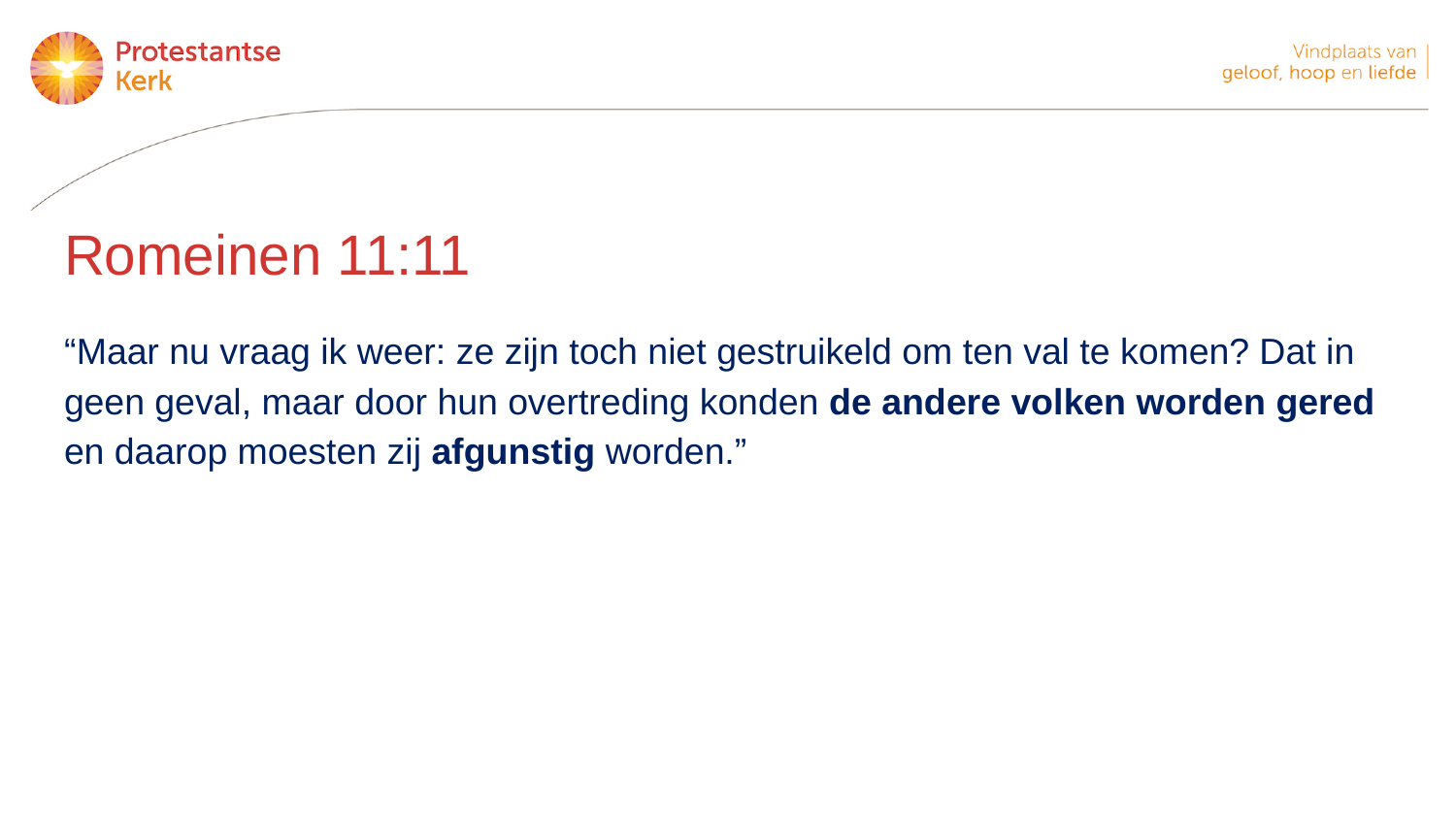

Romeinen 11:11
“Maar nu vraag ik weer: ze zijn toch niet gestruikeld om ten val te komen? Dat in geen geval, maar door hun overtreding konden de andere volken worden gered en daarop moesten zij afgunstig worden.”